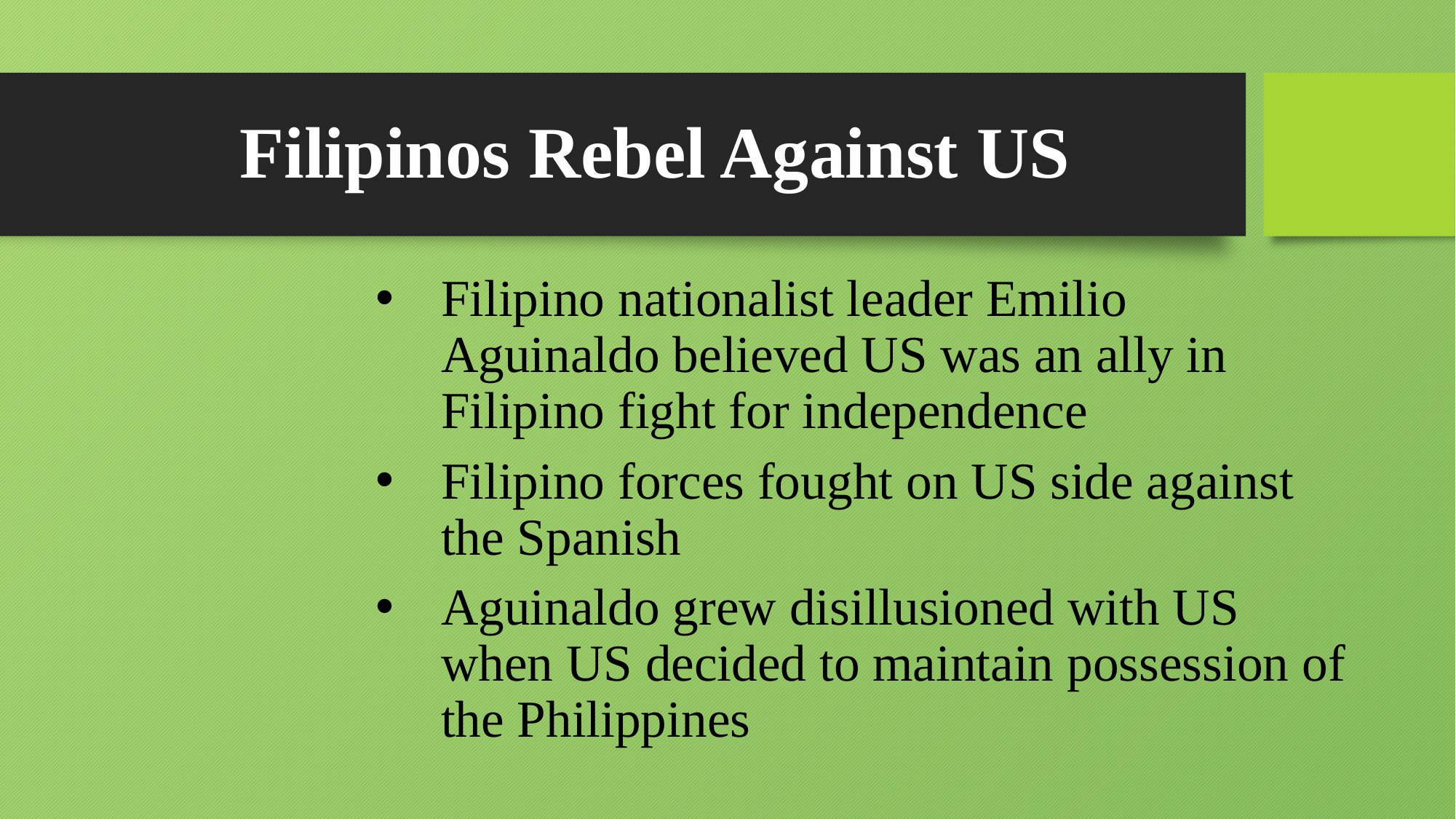

# Filipinos Rebel Against US
Filipino nationalist leader Emilio Aguinaldo believed US was an ally in Filipino fight for independence
Filipino forces fought on US side against the Spanish
Aguinaldo grew disillusioned with US when US decided to maintain possession of the Philippines